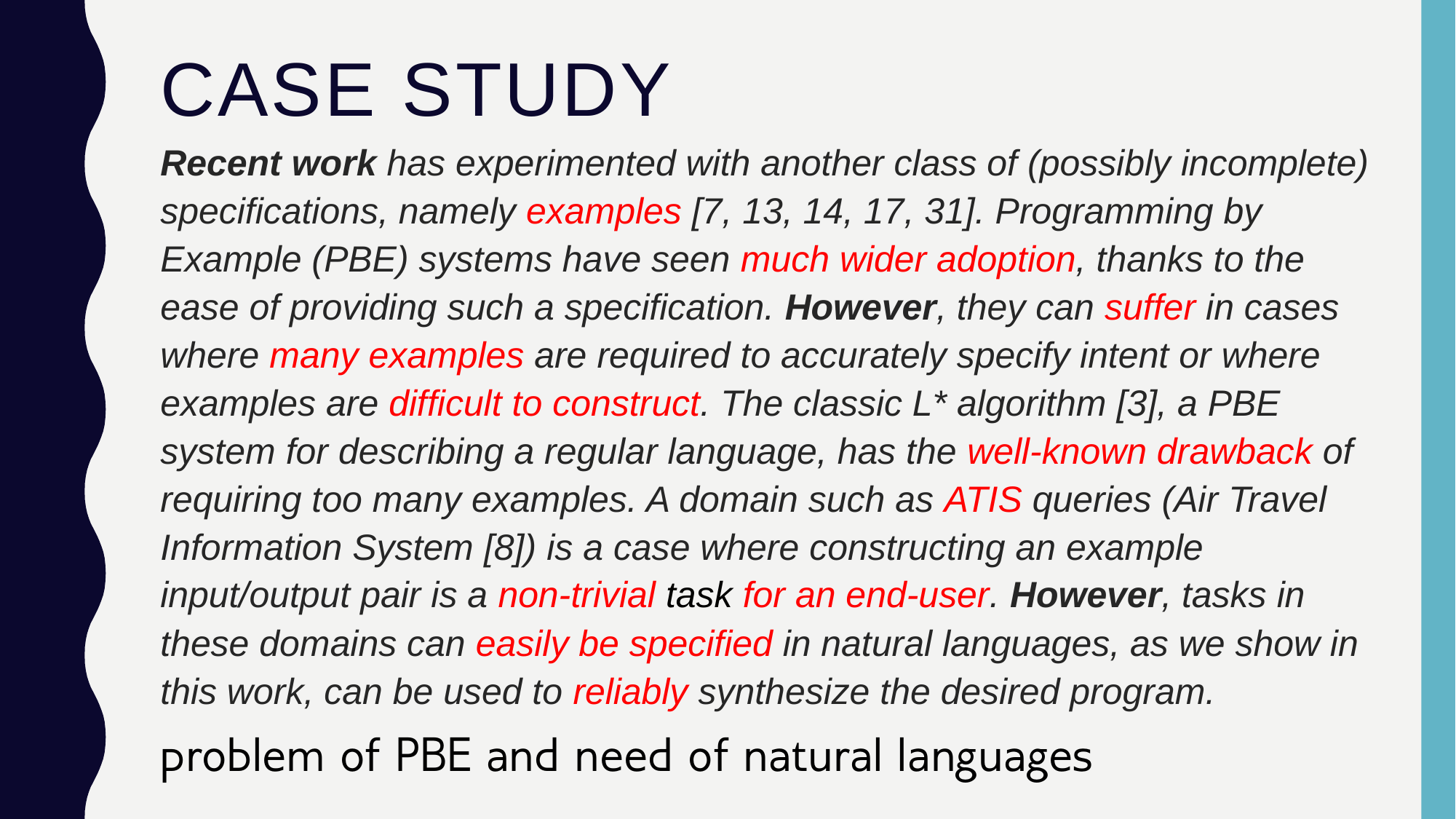

# CASE Study
Recent work has experimented with another class of (possibly incomplete) specifications, namely examples [7, 13, 14, 17, 31]. Programming by Example (PBE) systems have seen much wider adoption, thanks to the ease of providing such a specification. However, they can suffer in cases where many examples are required to accurately specify intent or where examples are difficult to construct. The classic L* algorithm [3], a PBE system for describing a regular language, has the well-known drawback of requiring too many examples. A domain such as ATIS queries (Air Travel Information System [8]) is a case where constructing an example input/output pair is a non-trivial task for an end-user. However, tasks in these domains can easily be specified in natural languages, as we show in this work, can be used to reliably synthesize the desired program.
problem of PBE and need of natural languages